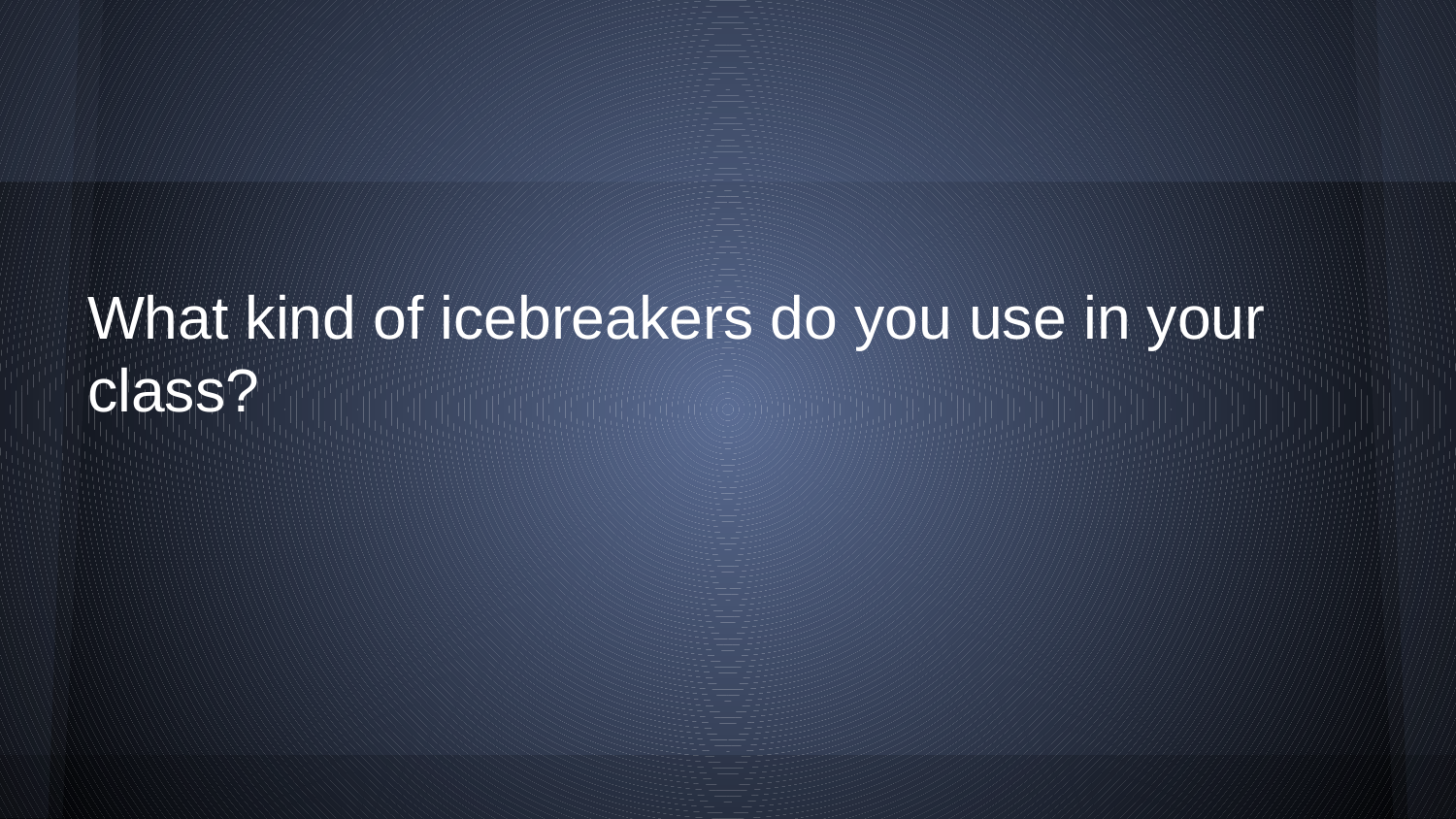

What kind of icebreakers do you use in your class?